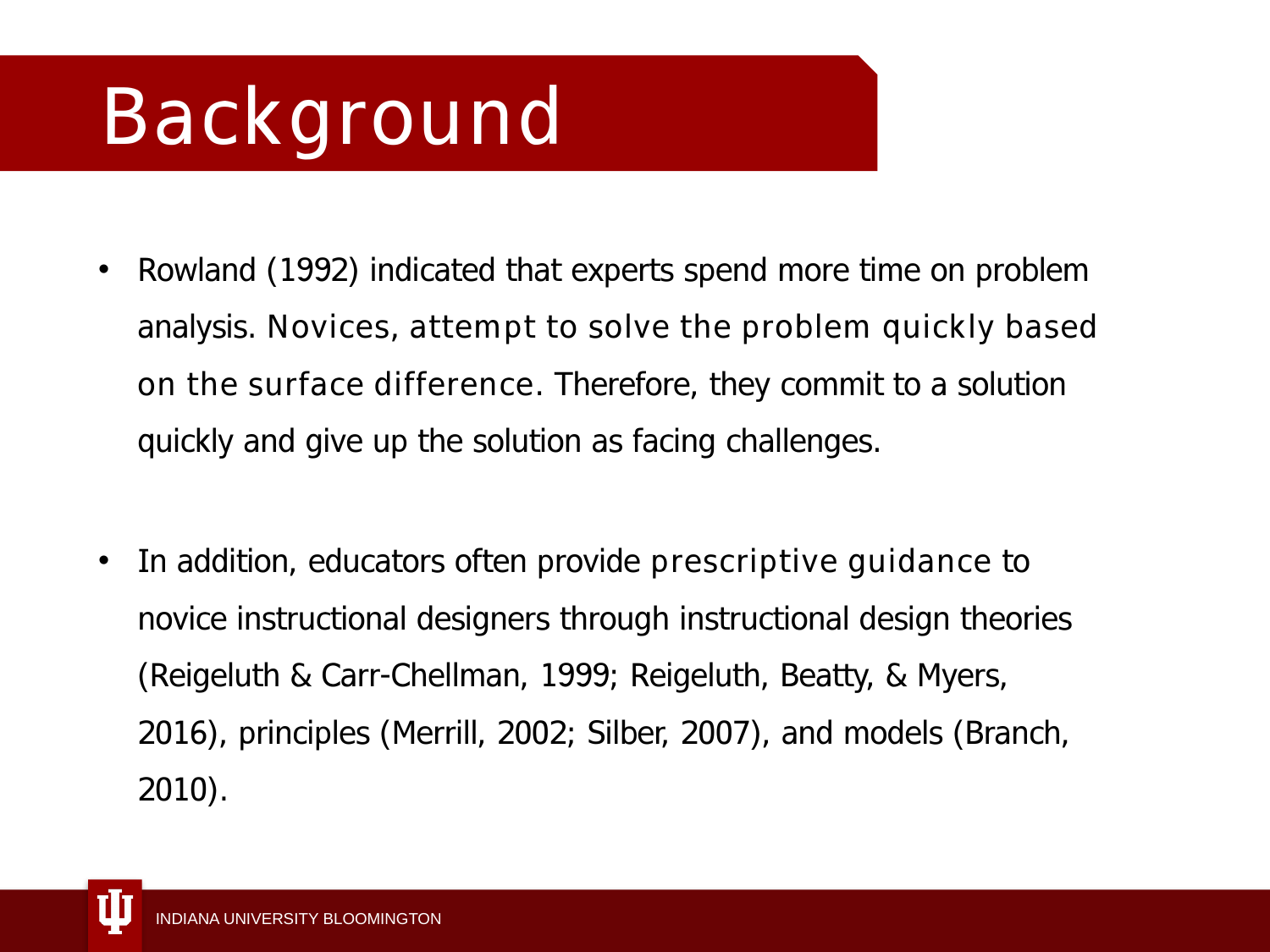

Background
Rowland (1992) indicated that experts spend more time on problem analysis. Novices, attempt to solve the problem quickly based on the surface difference. Therefore, they commit to a solution quickly and give up the solution as facing challenges.

In addition, educators often provide prescriptive guidance to novice instructional designers through instructional design theories (Reigeluth & Carr-Chellman, 1999; Reigeluth, Beatty, & Myers, 2016), principles (Merrill, 2002; Silber, 2007), and models (Branch, 2010).